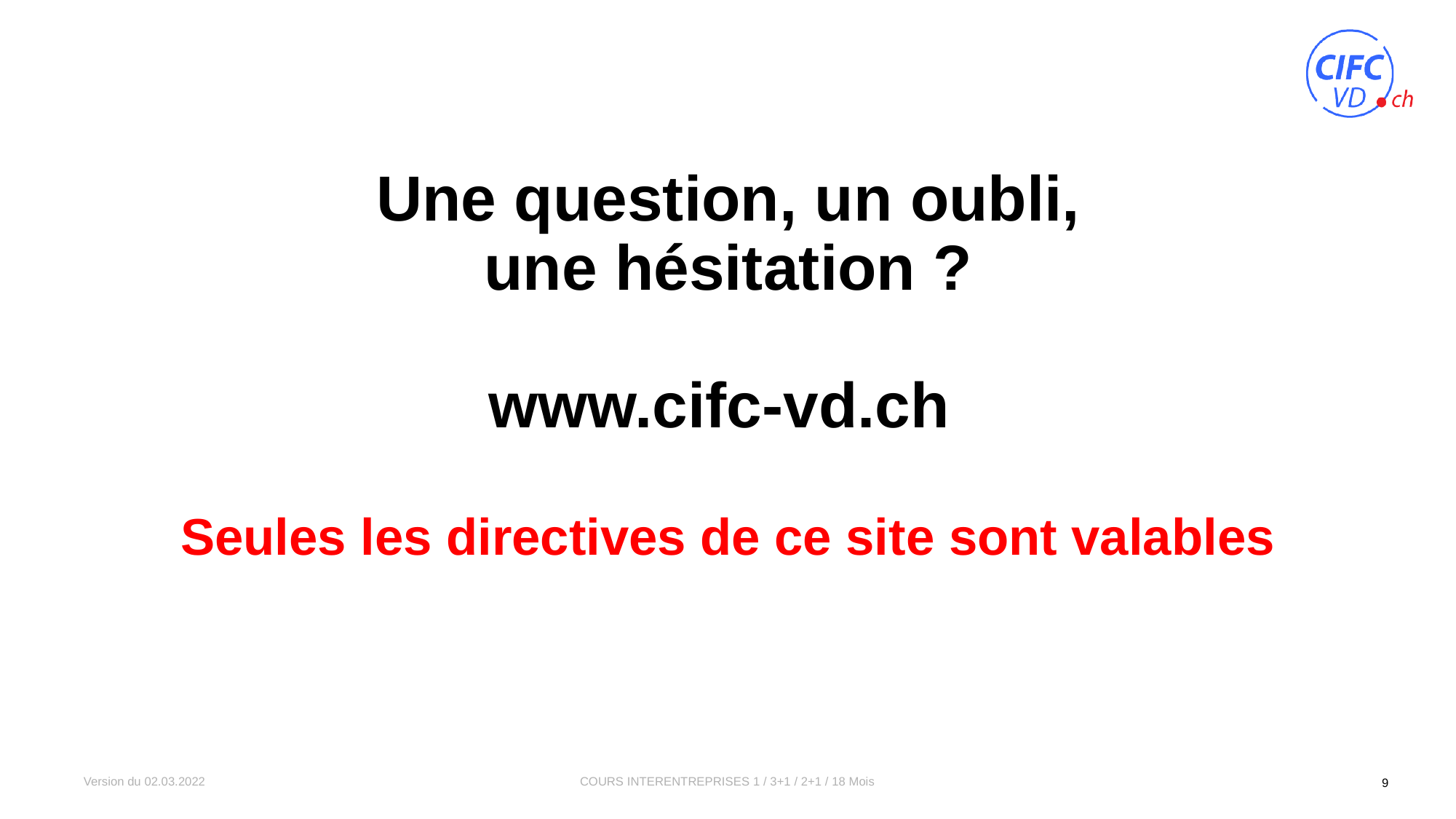

Une question, un oubli,
une hésitation ?

www.cifc-vd.ch

Seules les directives de ce site sont valables
Version du 02.03.2022
COURS INTERENTREPRISES 1 / 3+1 / 2+1 / 18 Mois
9